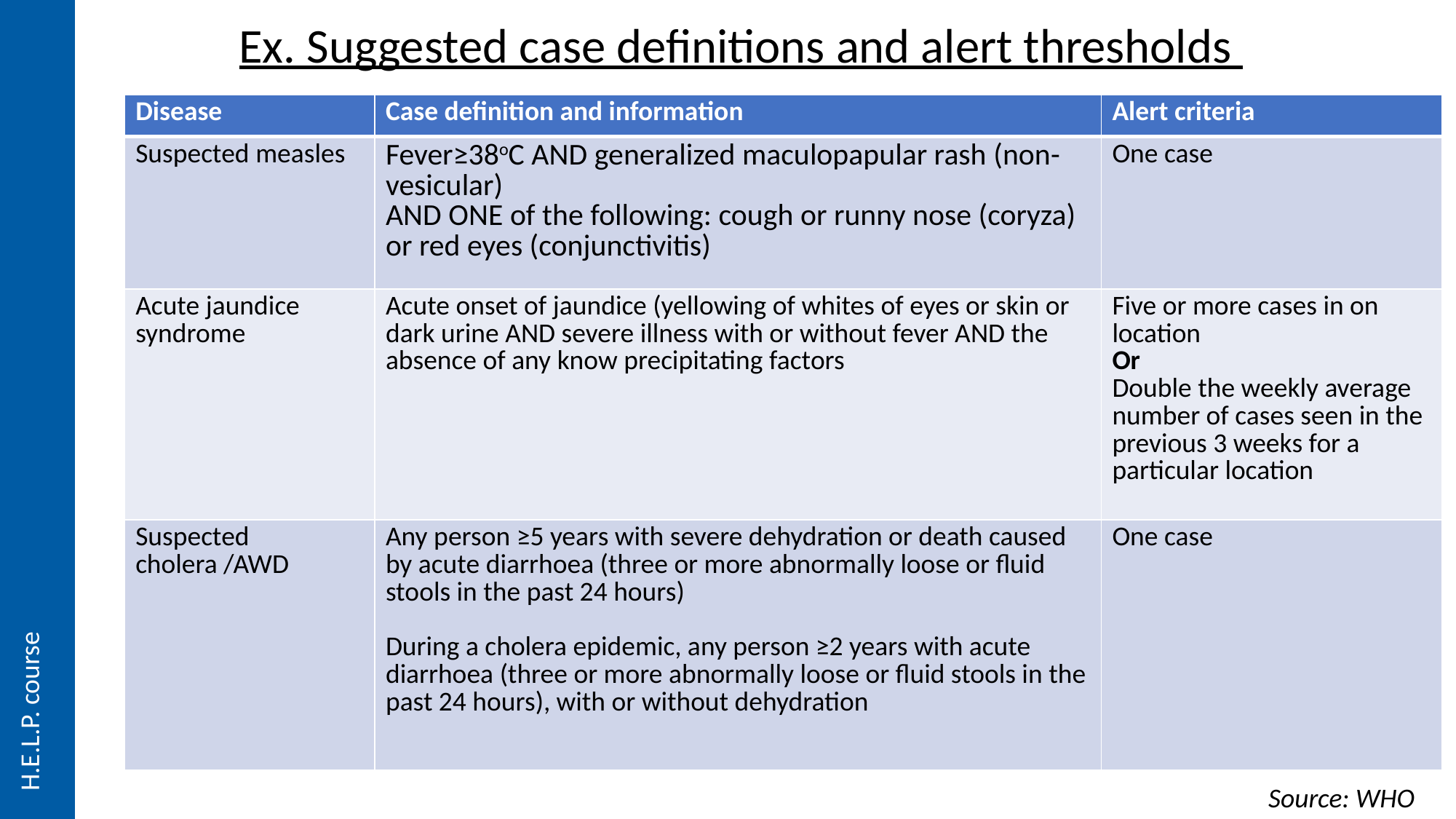

Ex. Suggested case definitions and alert thresholds
| Disease | Case definition and information | Alert criteria |
| --- | --- | --- |
| Suspected measles | Fever≥38oC AND generalized maculopapular rash (non-vesicular) AND ONE of the following: cough or runny nose (coryza) or red eyes (conjunctivitis) | One case |
| Acute jaundice syndrome | Acute onset of jaundice (yellowing of whites of eyes or skin or dark urine AND severe illness with or without fever AND the absence of any know precipitating factors | Five or more cases in on location Or Double the weekly average number of cases seen in the previous 3 weeks for a particular location |
| Suspected cholera /AWD | Any person ≥5 years with severe dehydration or death caused by acute diarrhoea (three or more abnormally loose or fluid stools in the past 24 hours) During a cholera epidemic, any person ≥2 years with acute diarrhoea (three or more abnormally loose or fluid stools in the past 24 hours), with or without dehydration | One case |
H.E.L.P. course
Source: WHO